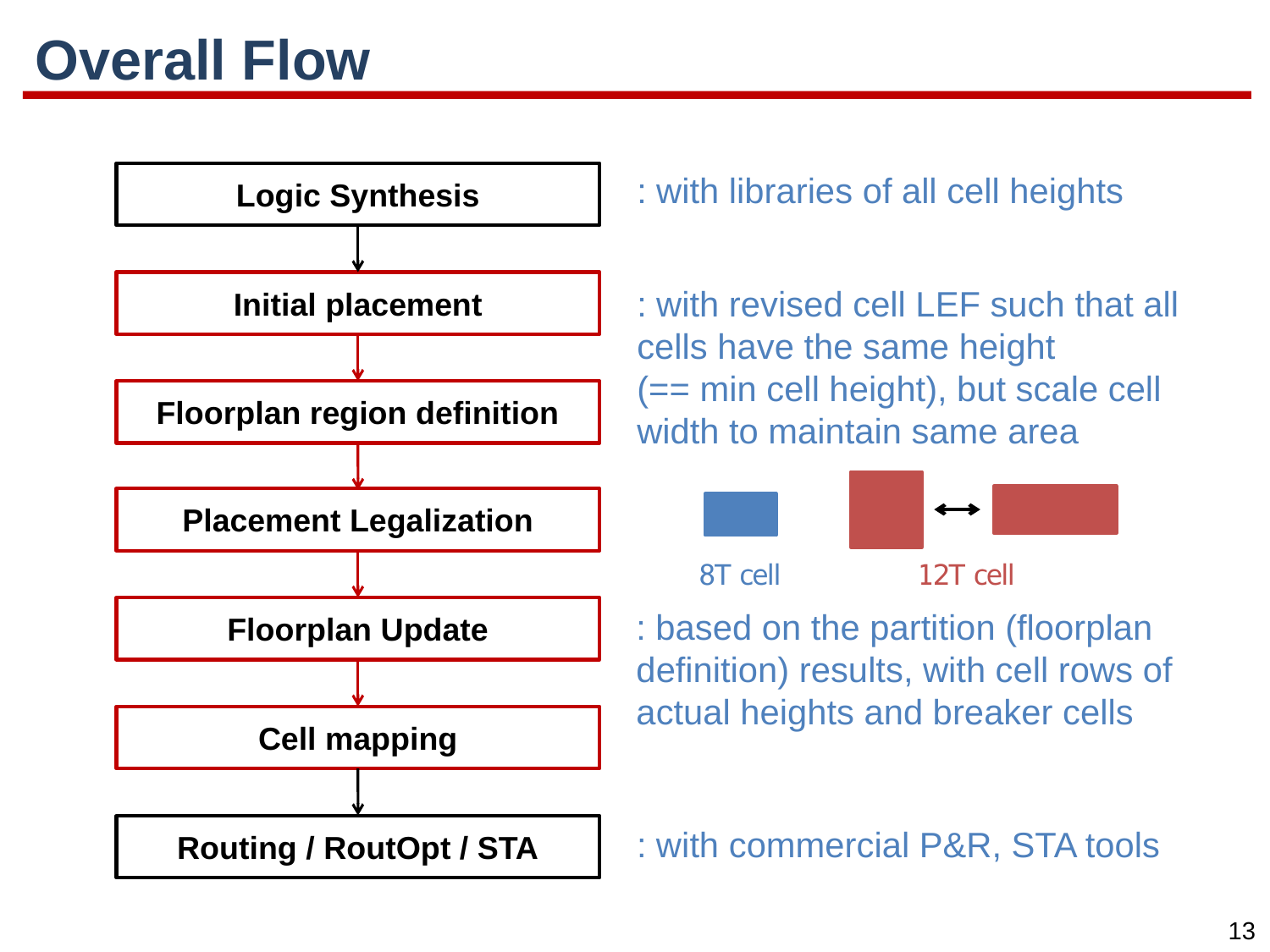

# Overall Flow
: with libraries of all cell heights
Logic Synthesis
Initial placement
: with revised cell LEF such that all cells have the same height
(== min cell height), but scale cell width to maintain same area
Floorplan region definition

12T cell
8T cell
Placement Legalization
Floorplan Update
: based on the partition (floorplan definition) results, with cell rows of actual heights and breaker cells
Cell mapping
Routing / RoutOpt / STA
: with commercial P&R, STA tools